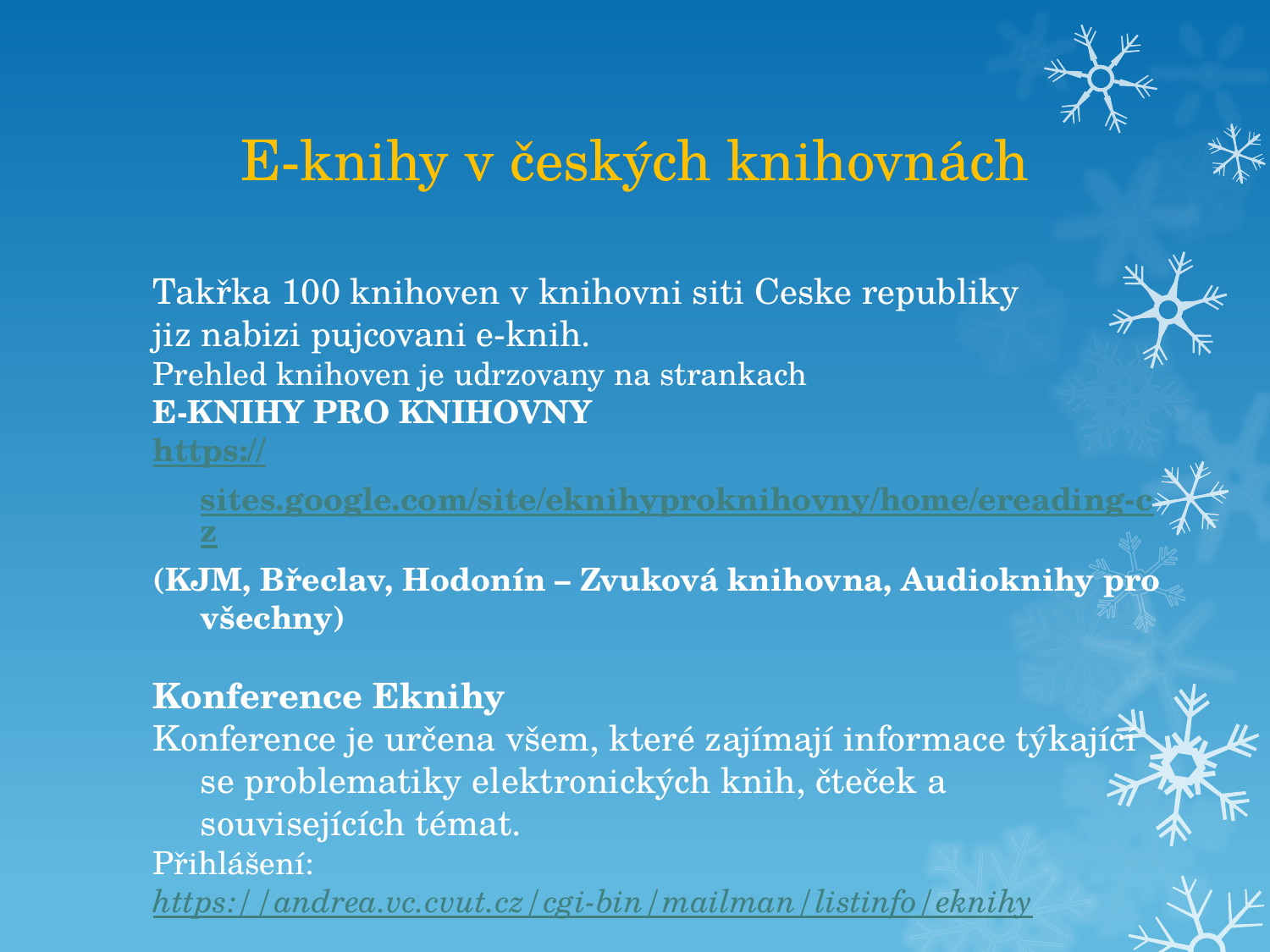

# E-knihy v českých knihovnách
Takřka 100 knihoven v knihovni siti Ceske republiky
jiz nabizi pujcovani e-knih.
Prehled knihoven je udrzovany na strankach
E-KNIHY PRO KNIHOVNY
https://sites.google.com/site/eknihyproknihovny/home/ereading-cz
(KJM, Břeclav, Hodonín – Zvuková knihovna, Audioknihy pro všechny)

Konference Eknihy
Konference je určena všem, které zajímají informace týkající se problematiky elektronických knih, čteček a souvisejících témat.
Přihlášení:
https://andrea.vc.cvut.cz/cgi-bin/mailman/listinfo/eknihy